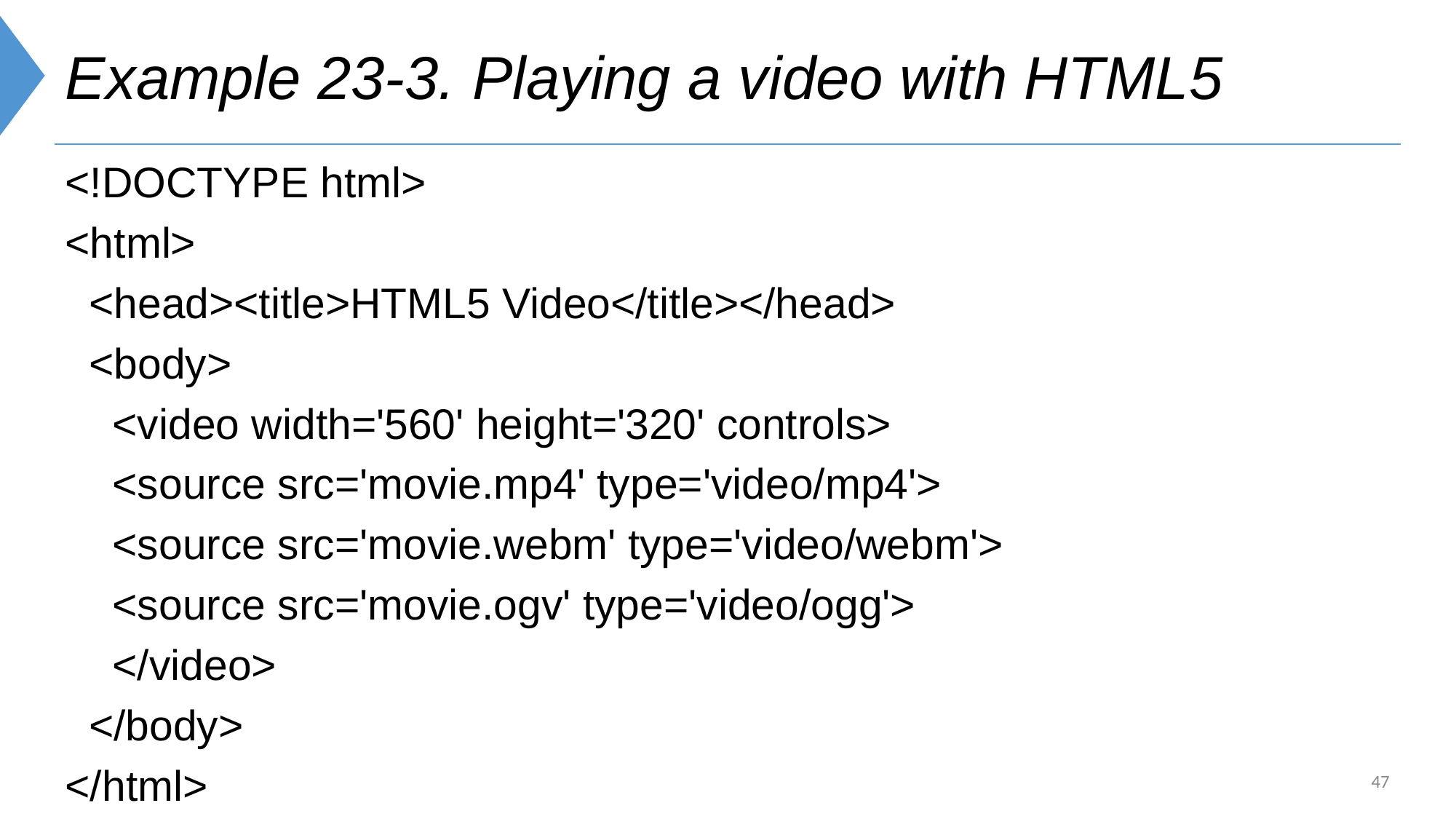

# Example 23-3. Playing a video with HTML5
<!DOCTYPE html>
<html>
  <head><title>HTML5 Video</title></head>
  <body>
    <video width='560' height='320' controls>
    <source src='movie.mp4' type='video/mp4'>
    <source src='movie.webm' type='video/webm'>
    <source src='movie.ogv' type='video/ogg'>
    </video>
  </body>
</html>
47